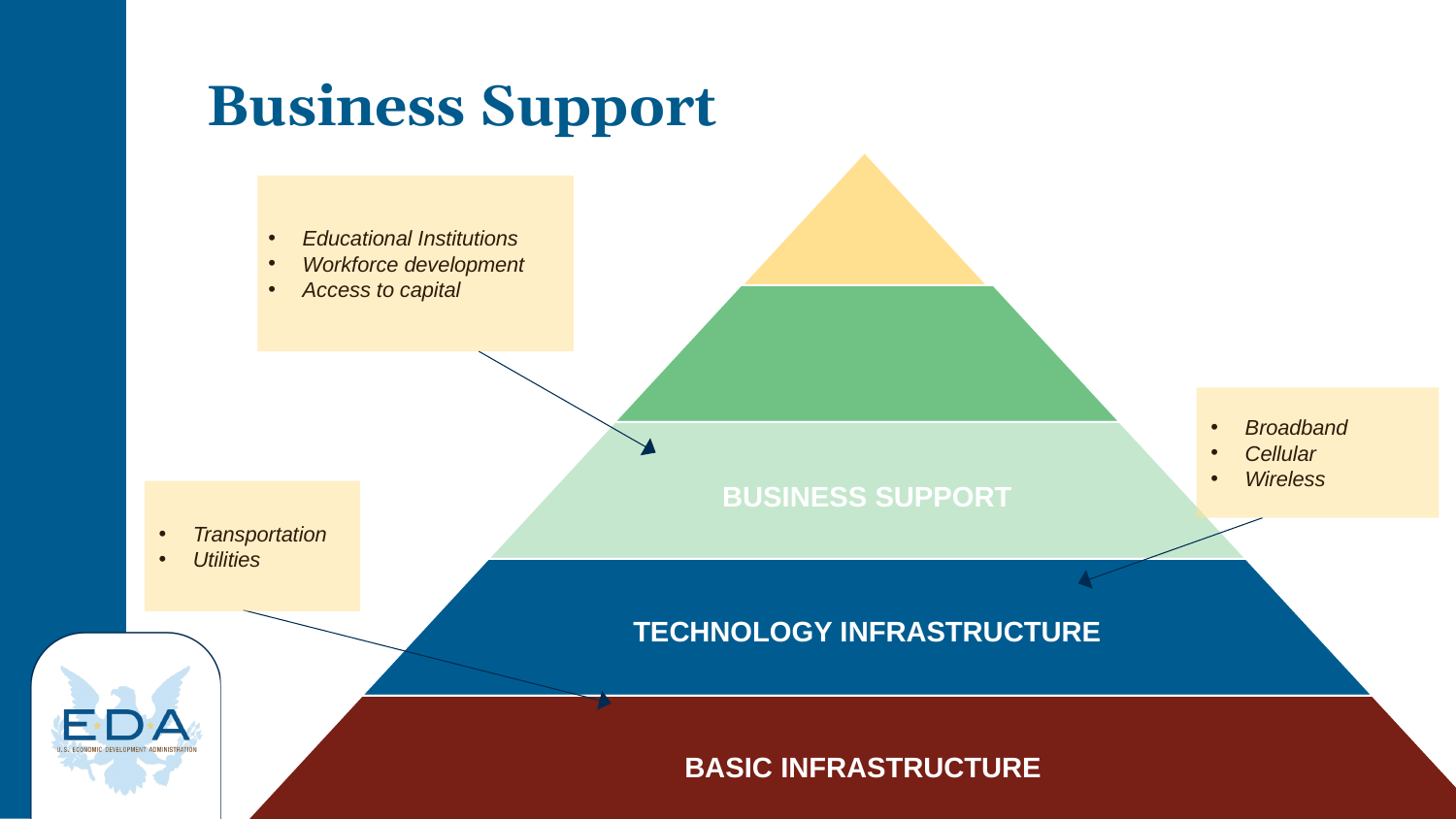

# Business Support

BUSINESS SUPPORT
TECHNOLOGY INFRASTRUCTURE
BASIC INFRASTRUCTURE
Educational Institutions
Workforce development
Access to capital
Broadband
Cellular
Wireless
Transportation
Utilities